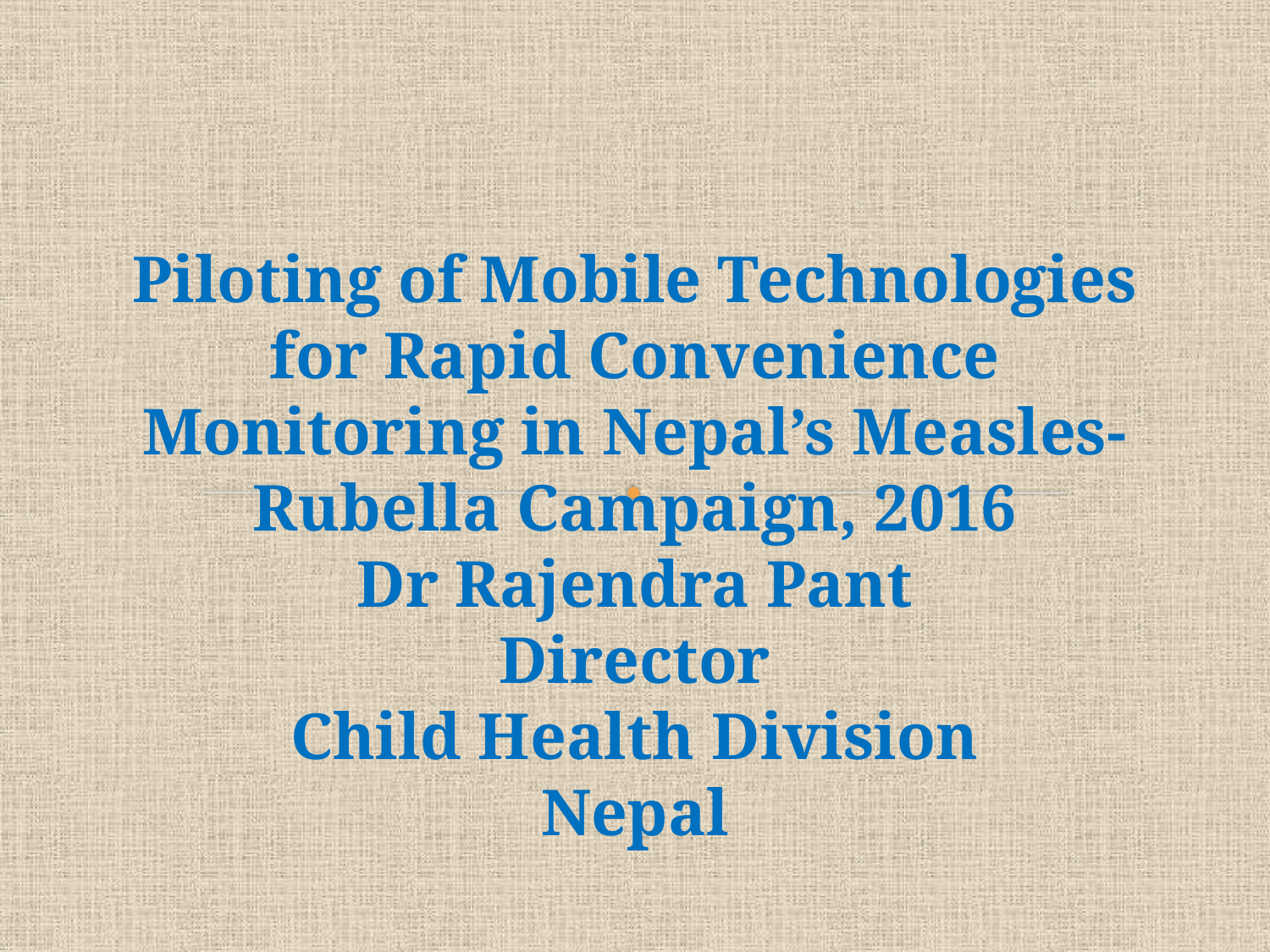

Piloting of Mobile Technologies for Rapid Convenience Monitoring in Nepal’s Measles-Rubella Campaign, 2016
Dr Rajendra Pant
Director
Child Health Division
Nepal